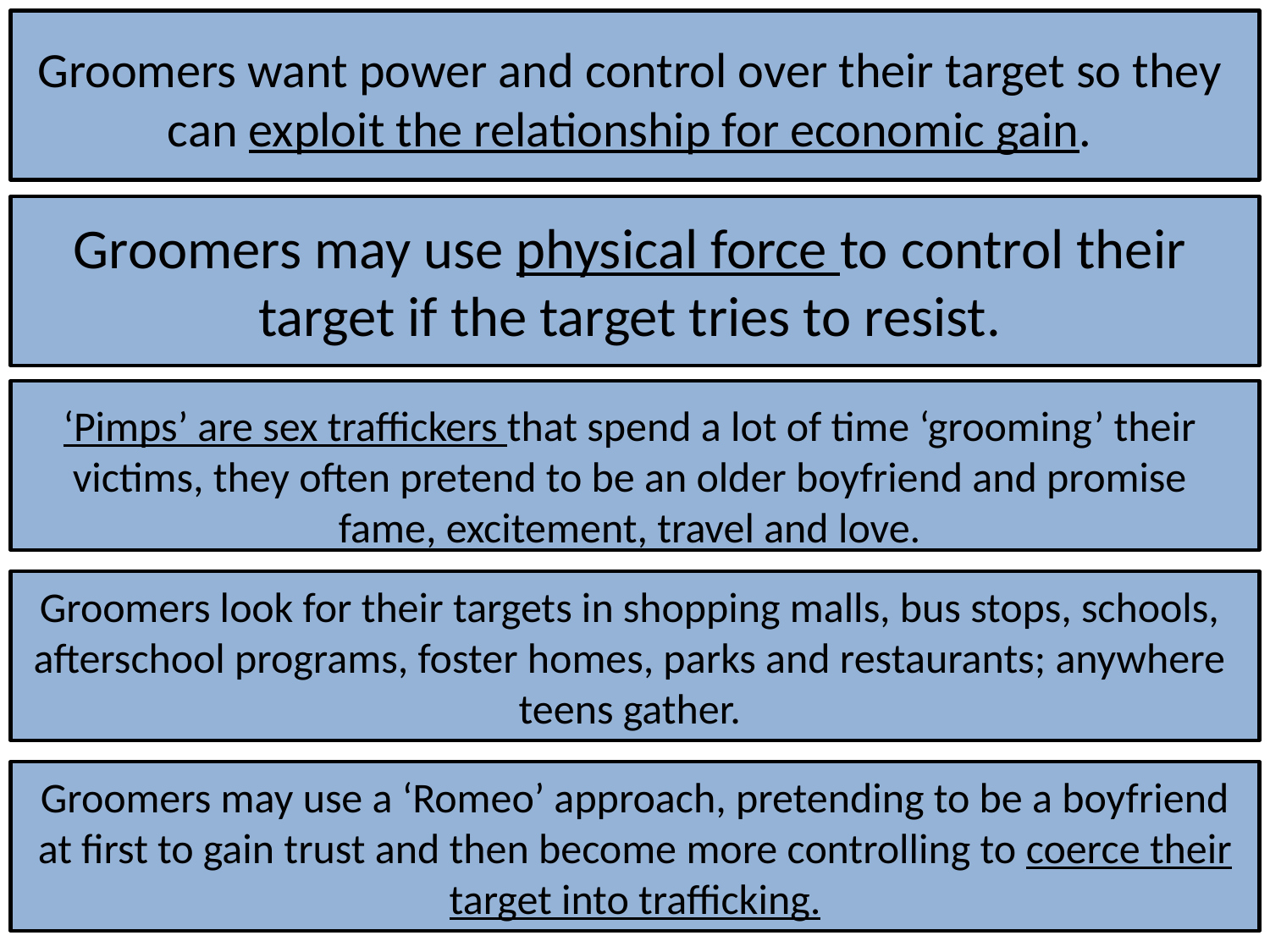

Groomers want power and control over their target so they can exploit the relationship for economic gain.

Groomers may use physical force to control their target if the target tries to resist.

‘Pimps’ are sex traffickers that spend a lot of time ‘grooming’ their victims, they often pretend to be an older boyfriend and promise fame, excitement, travel and love.

Groomers look for their targets in shopping malls, bus stops, schools, afterschool programs, foster homes, parks and restaurants; anywhere teens gather.

Groomers may use a ‘Romeo’ approach, pretending to be a boyfriend at first to gain trust and then become more controlling to coerce their target into trafficking.